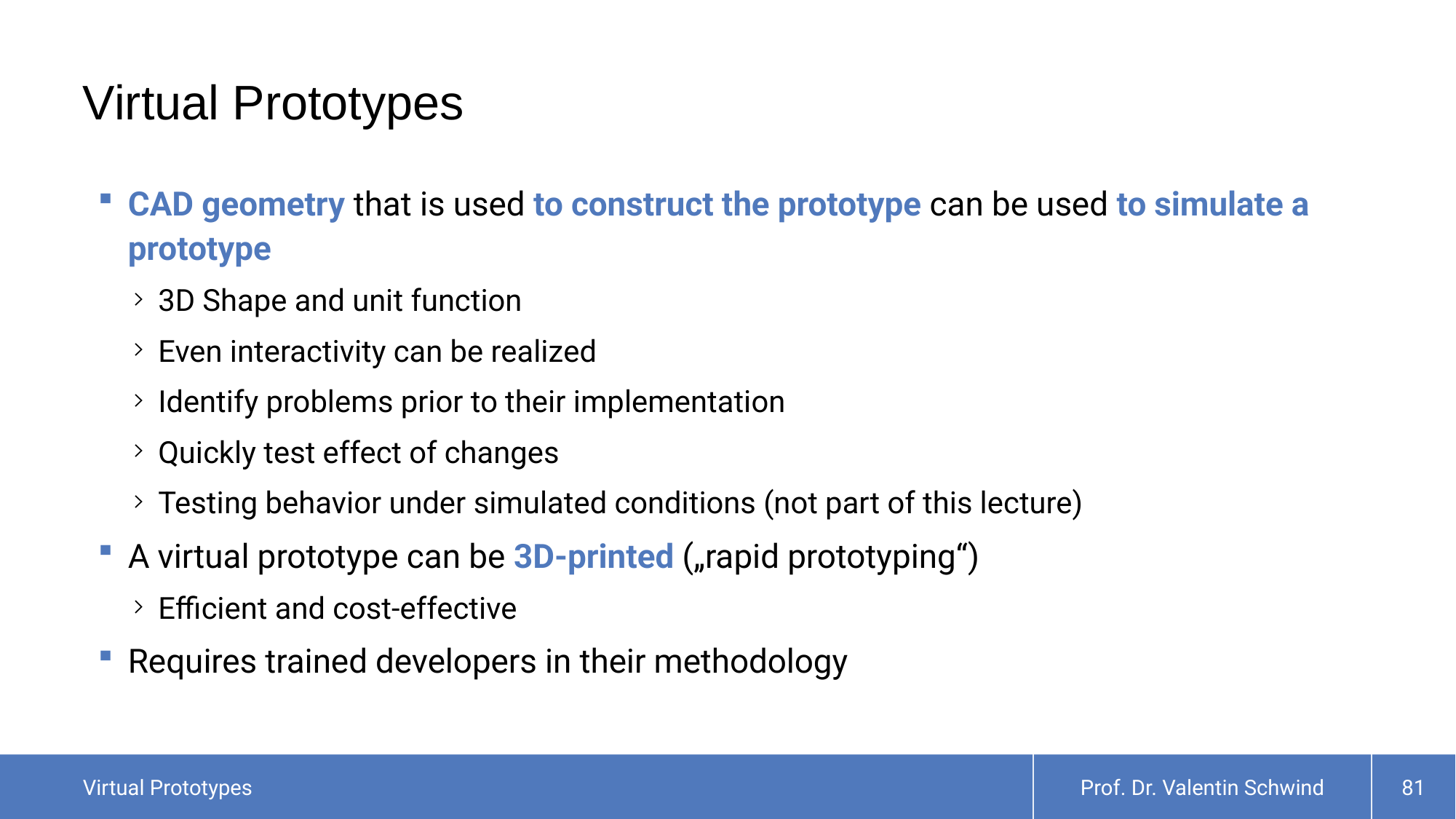

# Virtual Prototypes
CAD geometry that is used to construct the prototype can be used to simulate a prototype
3D Shape and unit function
Even interactivity can be realized
Identify problems prior to their implementation
Quickly test effect of changes
Testing behavior under simulated conditions (not part of this lecture)
A virtual prototype can be 3D-printed („rapid prototyping“)
Efficient and cost-effective
Requires trained developers in their methodology

Virtual Prototypes
Prof. Dr. Valentin Schwind
81